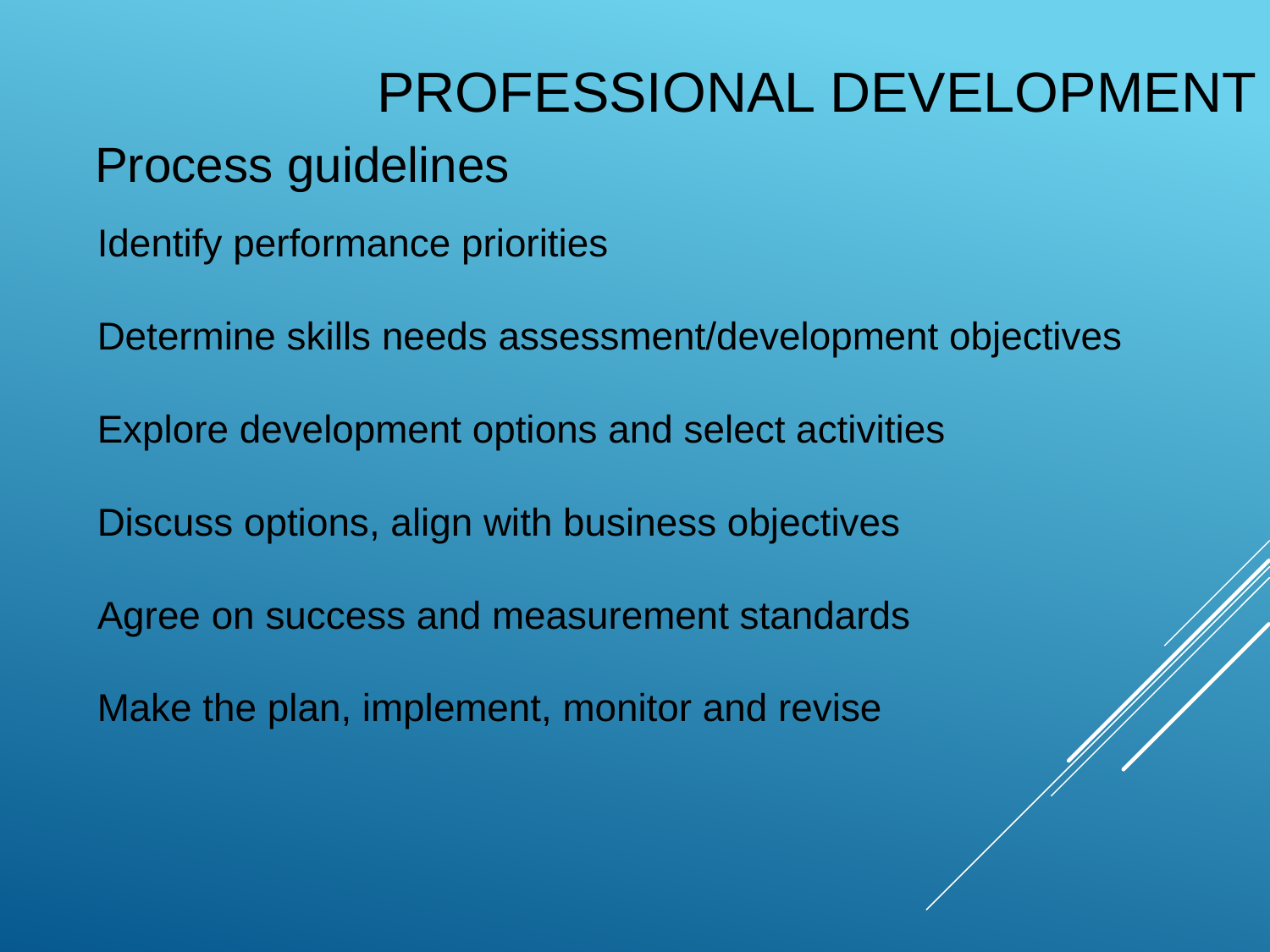

# Professional Development
Process guidelines
Identify performance priorities

Determine skills needs assessment/development objectives

Explore development options and select activities

Discuss options, align with business objectives

Agree on success and measurement standards

Make the plan, implement, monitor and revise